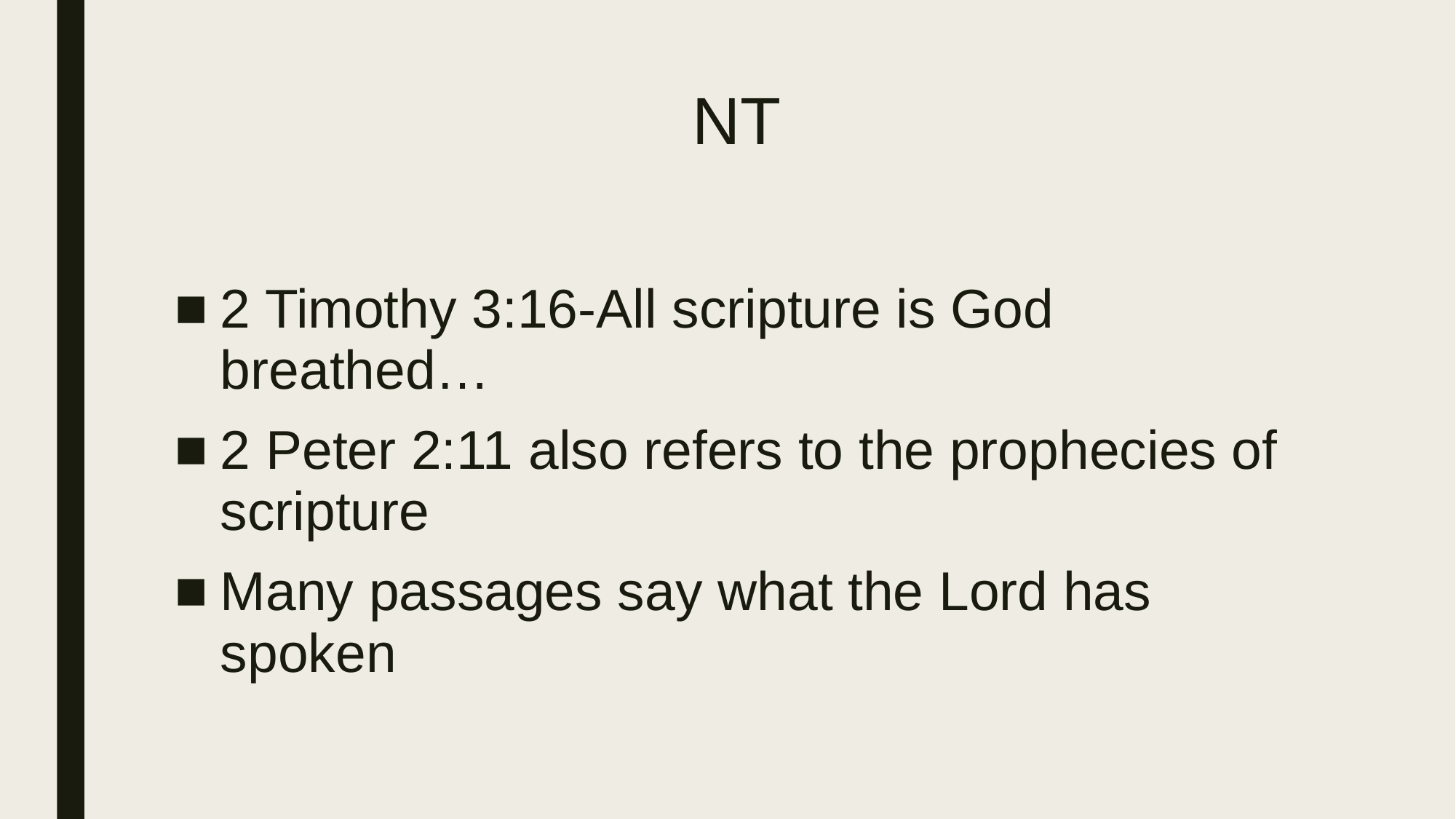

# NT
2 Timothy 3:16-All scripture is God breathed…
2 Peter 2:11 also refers to the prophecies of scripture
Many passages say what the Lord has spoken